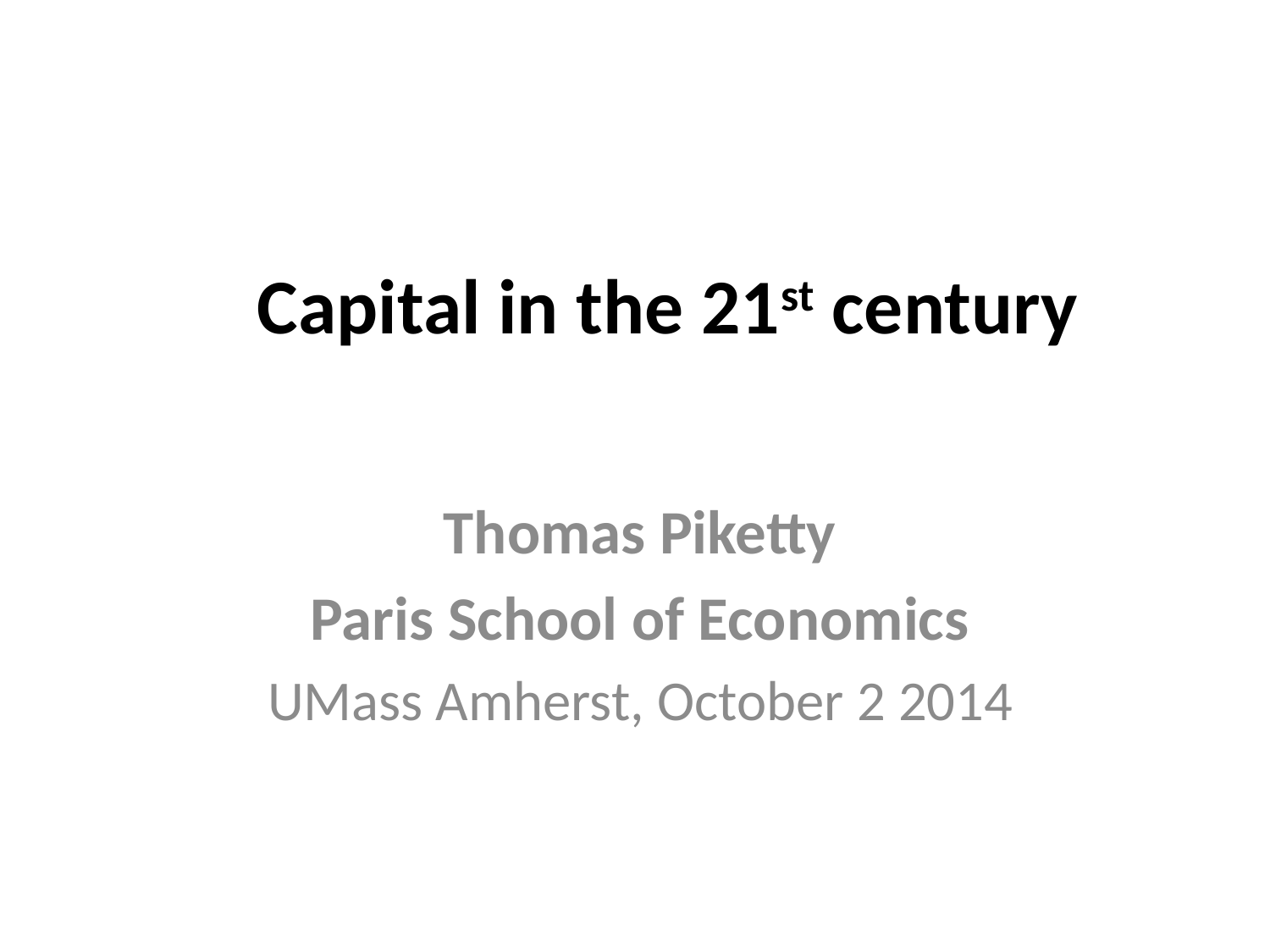

# Capital in the 21st century
Thomas Piketty
Paris School of Economics
UMass Amherst, October 2 2014